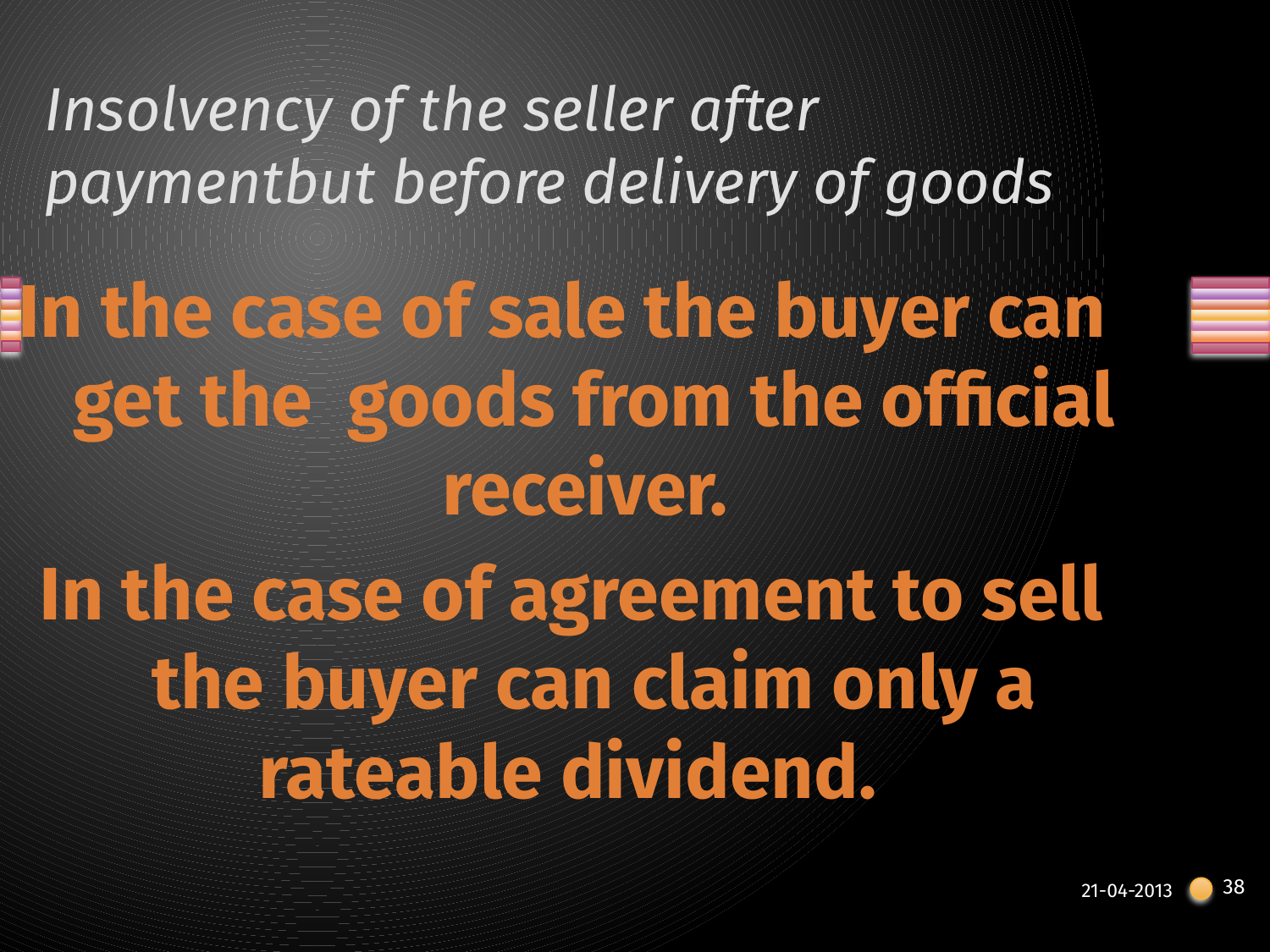

# Insolvency of the seller after paymentbut before delivery of goods
In the case of sale the buyer can  get the  goods from the official receiver.
In the case of agreement to sell the buyer can claim only a rateable dividend.
38
21-04-2013